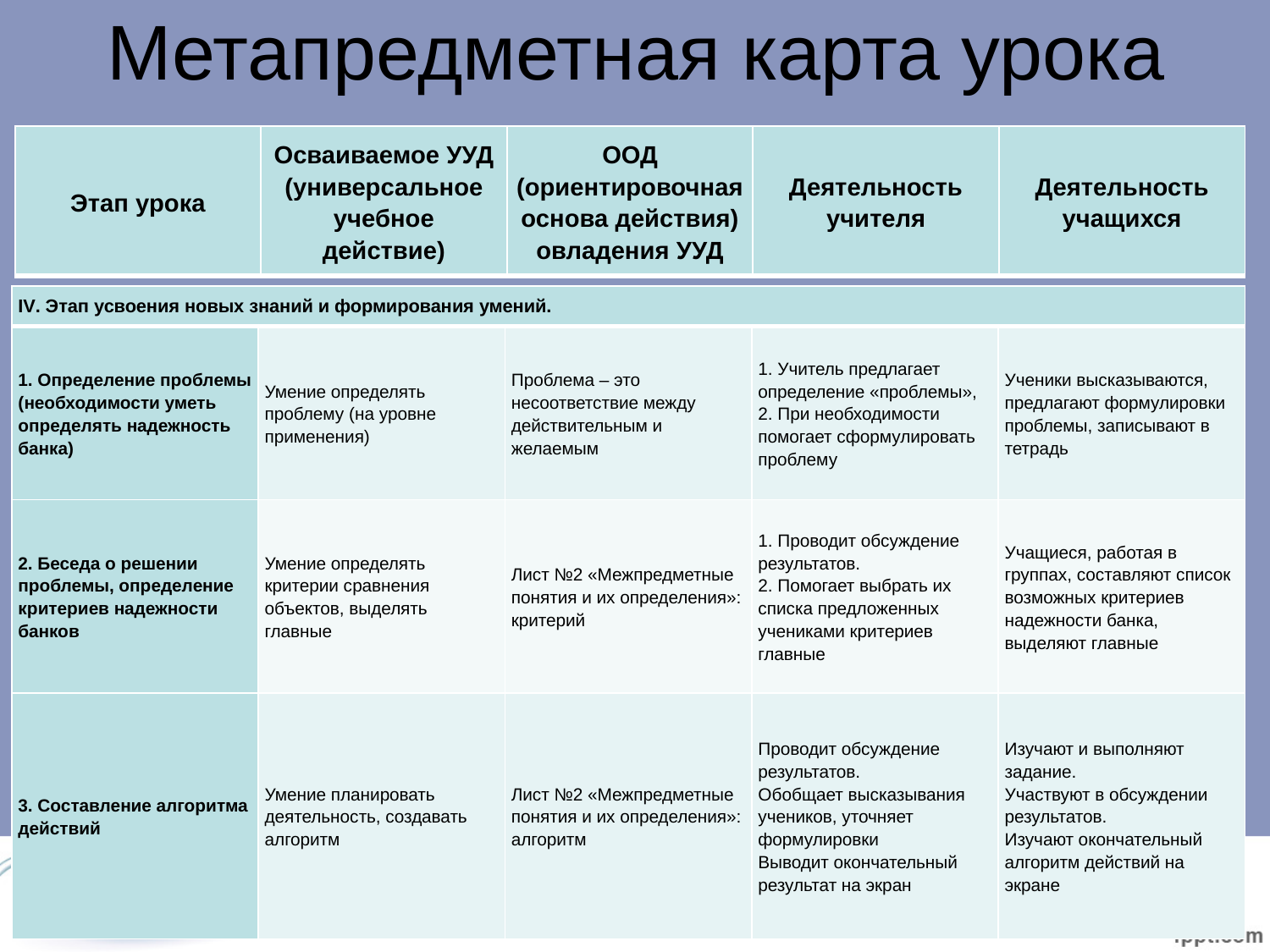

# Метапредметная карта урока
| Этап урока | Осваиваемое УУД (универсальное учебное действие) | ООД (ориентировочная основа действия) овладения УУД | Деятельность учителя | Деятельность учащихся |
| --- | --- | --- | --- | --- |
| IV. Этап усвоения новых знаний и формирования умений. |  |  |  |  |
| --- | --- | --- | --- | --- |
| 1. Определение проблемы (необходимости уметь определять надежность банка) | Умение определять проблему (на уровне применения) | Проблема – это несоответствие между действительным и желаемым | 1. Учитель предлагает определение «проблемы», 2. При необходимости помогает сформулировать проблему | Ученики высказываются, предлагают формулировки проблемы, записывают в тетрадь |
| 2. Беседа о решении проблемы, определение критериев надежности банков | Умение определять критерии сравнения объектов, выделять главные | Лист №2 «Межпредметные понятия и их определения»: критерий | 1. Проводит обсуждение результатов. 2. Помогает выбрать их списка предложенных учениками критериев главные | Учащиеся, работая в группах, составляют список возможных критериев надежности банка, выделяют главные |
| 3. Составление алгоритма действий | Умение планировать деятельность, создавать алгоритм | Лист №2 «Межпредметные понятия и их определения»: алгоритм | Проводит обсуждение результатов. Обобщает высказывания учеников, уточняет формулировки Выводит окончательный результат на экран | Изучают и выполняют задание. Участвуют в обсуждении результатов. Изучают окончательный алгоритм действий на экране |